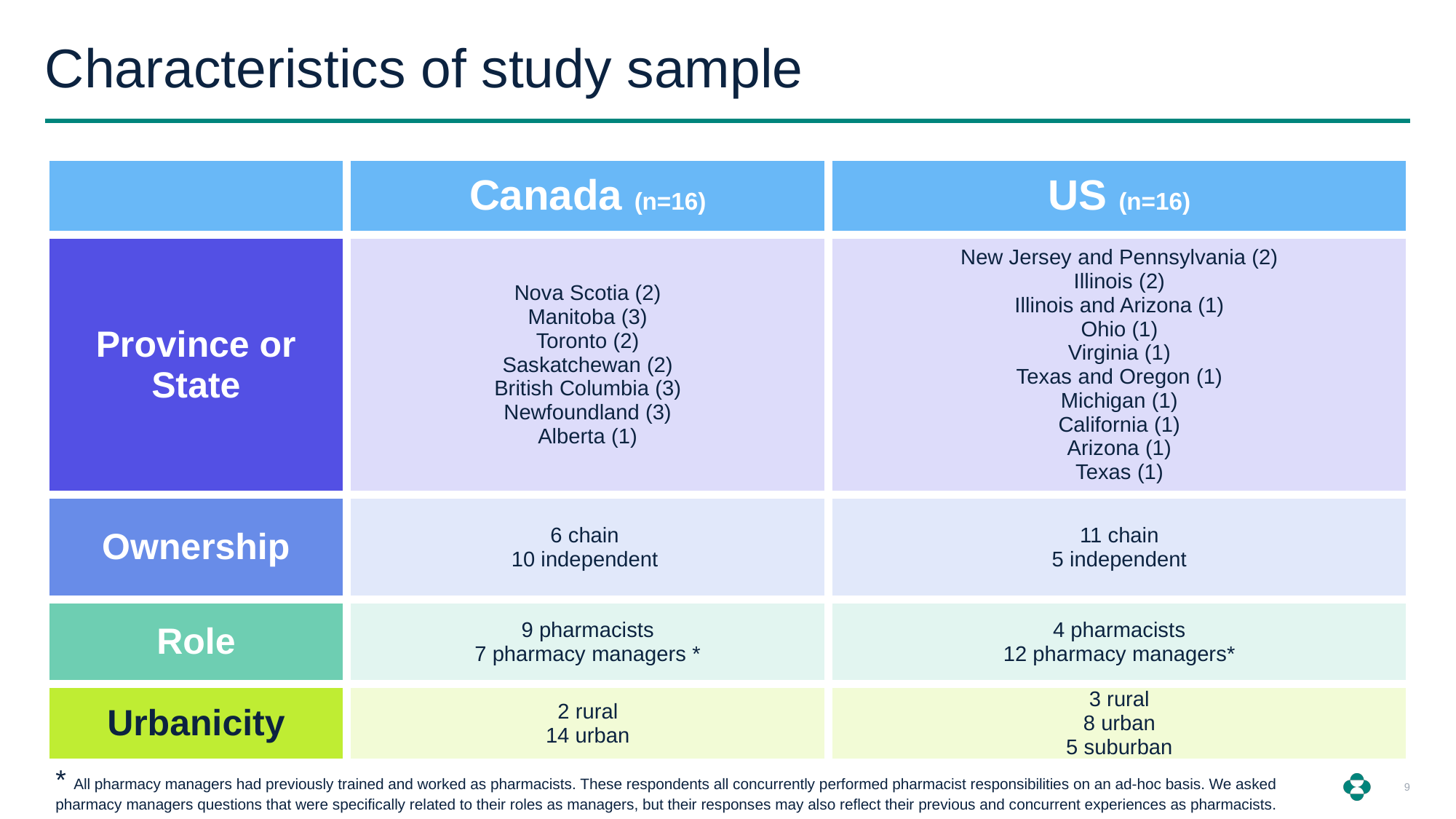

# Characteristics of study sample
|  | Canada (n=16) | US (n=16) |
| --- | --- | --- |
| Province or State | Nova Scotia (2) Manitoba (3) Toronto (2) Saskatchewan (2) British Columbia (3) Newfoundland (3) Alberta (1) | New Jersey and Pennsylvania (2) Illinois (2) Illinois and Arizona (1) Ohio (1) Virginia (1) Texas and Oregon (1) Michigan (1) California (1) Arizona (1) Texas (1) |
| Ownership | 6 chain 10 independent | 11 chain 5 independent |
| Role | 9 pharmacists 7 pharmacy managers \* | 4 pharmacists 12 pharmacy managers\* |
| Urbanicity | 2 rural 14 urban | 3 rural 8 urban 5 suburban |
* All pharmacy managers had previously trained and worked as pharmacists. These respondents all concurrently performed pharmacist responsibilities on an ad-hoc basis. We asked pharmacy managers questions that were specifically related to their roles as managers, but their responses may also reflect their previous and concurrent experiences as pharmacists.
9